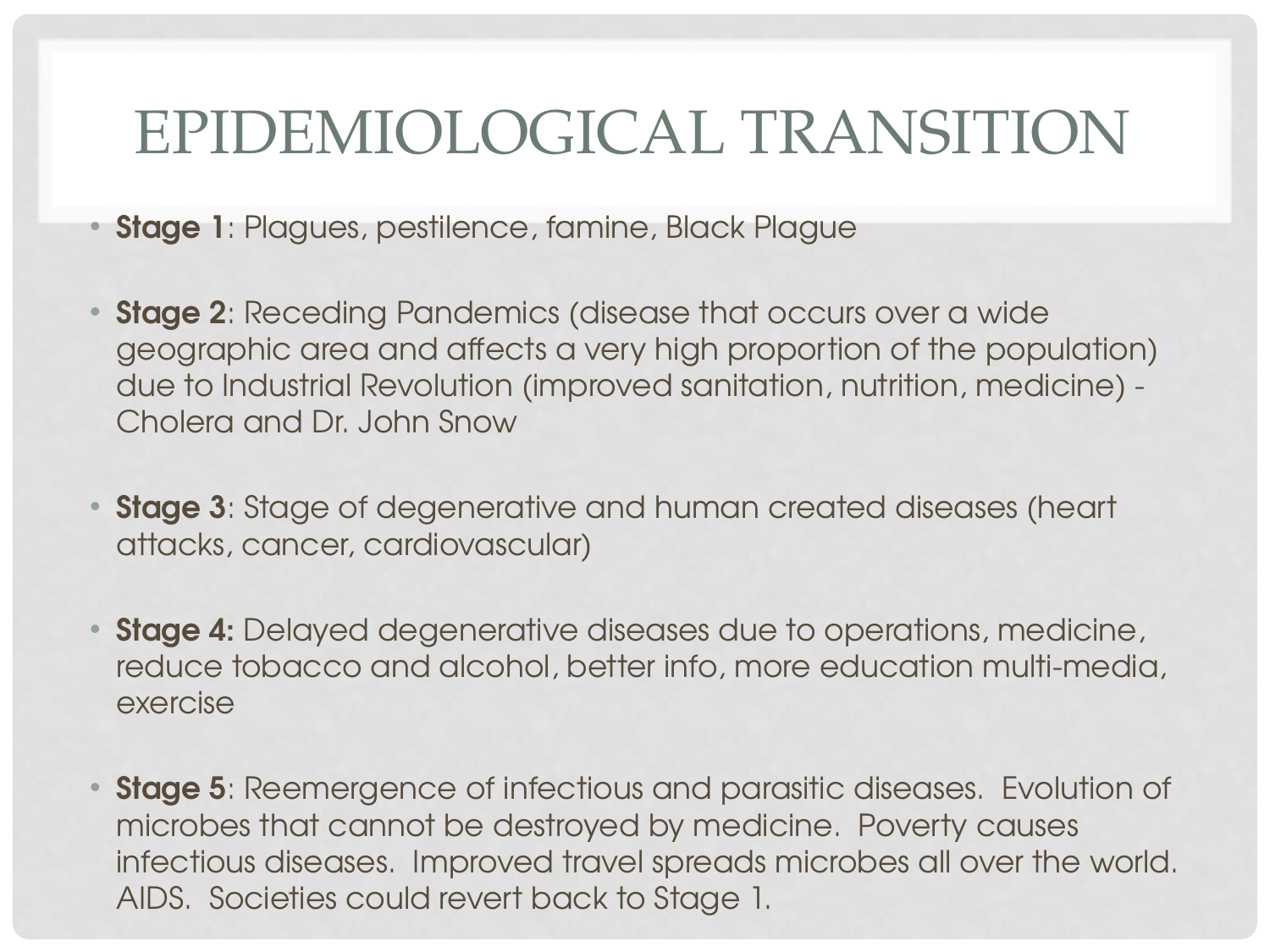

# Epidemiological Transition
Stage 1: Plagues, pestilence, famine, Black Plague

Stage 2: Receding Pandemics (disease that occurs over a wide geographic area and affects a very high proportion of the population) due to Industrial Revolution (improved sanitation, nutrition, medicine) - Cholera and Dr. John Snow

Stage 3: Stage of degenerative and human created diseases (heart attacks, cancer, cardiovascular)

Stage 4: Delayed degenerative diseases due to operations, medicine, reduce tobacco and alcohol, better info, more education multi-media, exercise

Stage 5: Reemergence of infectious and parasitic diseases.  Evolution of microbes that cannot be destroyed by medicine.  Poverty causes infectious diseases.  Improved travel spreads microbes all over the world.  AIDS.  Societies could revert back to Stage 1.